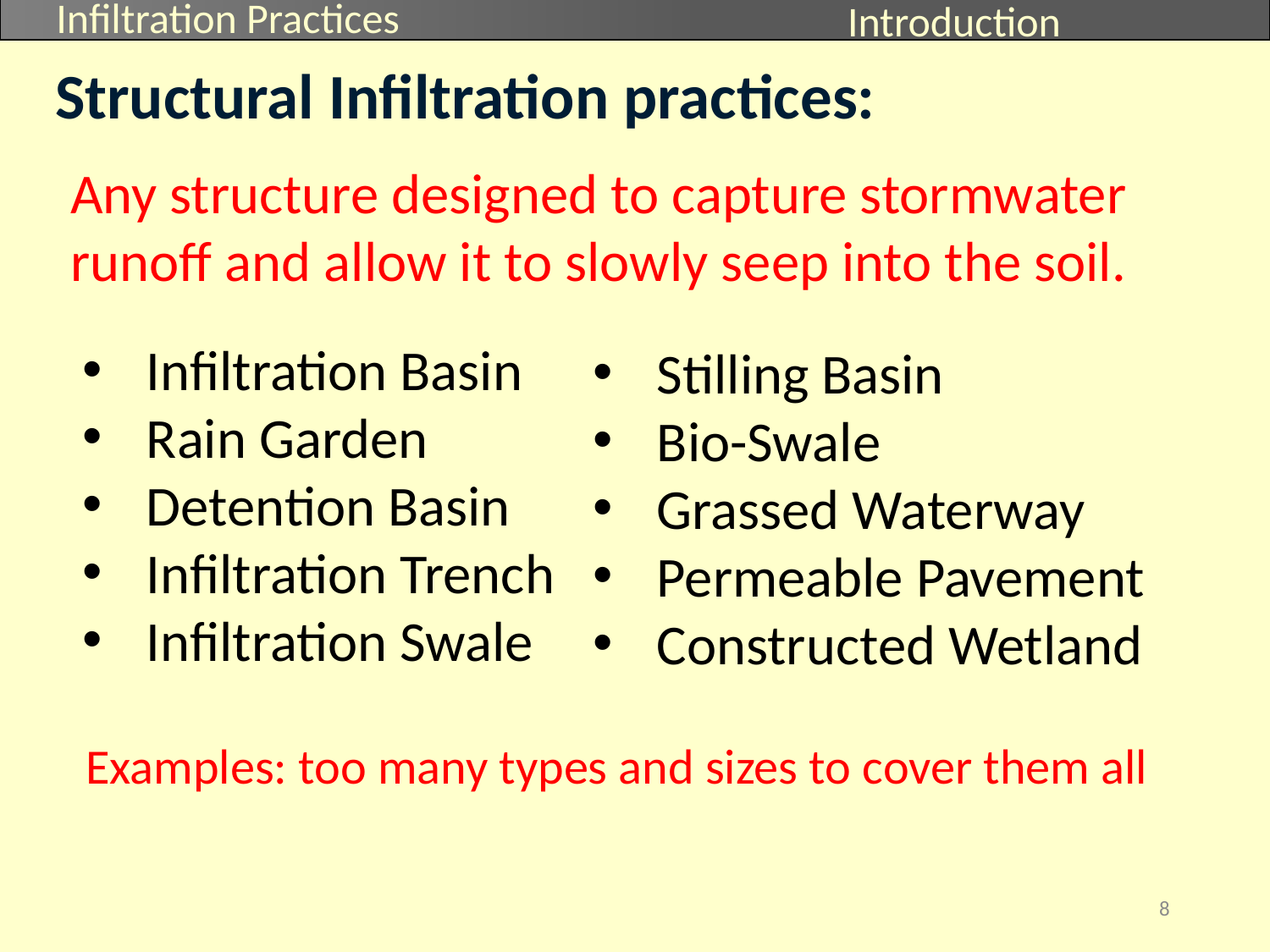

Infiltration Practices
Introduction

Structural Infiltration practices:
Any structure designed to capture stormwater runoff and allow it to slowly seep into the soil.
Infiltration Basin
Rain Garden
Detention Basin
Infiltration Trench
Infiltration Swale

Stilling Basin
Bio-Swale
Grassed Waterway
Permeable Pavement
Constructed Wetland

Examples: too many types and sizes to cover them all
8